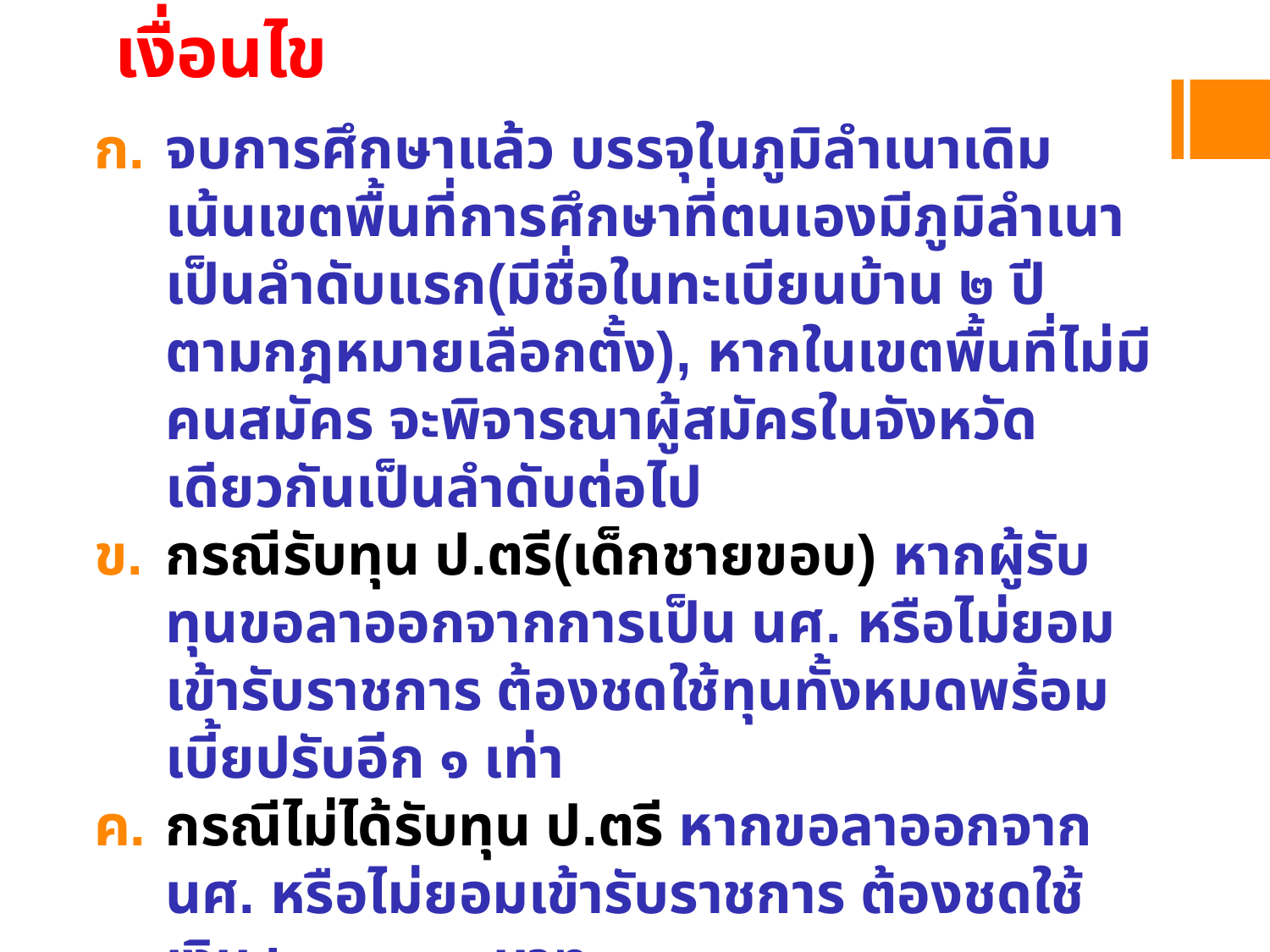

# เงื่อนไข
จบการศึกษาแล้ว บรรจุในภูมิลำเนาเดิม เน้นเขตพื้นที่การศึกษาที่ตนเองมีภูมิลำเนาเป็นลำดับแรก(มีชื่อในทะเบียนบ้าน ๒ ปี ตามกฎหมายเลือกตั้ง), หากในเขตพื้นที่ไม่มีคนสมัคร จะพิจารณาผู้สมัครในจังหวัดเดียวกันเป็นลำดับต่อไป
กรณีรับทุน ป.ตรี(เด็กชายขอบ) หากผู้รับทุนขอลาออกจากการเป็น นศ. หรือไม่ยอมเข้ารับราชการ ต้องชดใช้ทุนทั้งหมดพร้อมเบี้ยปรับอีก ๑ เท่า
กรณีไม่ได้รับทุน ป.ตรี หากขอลาออกจาก นศ. หรือไม่ยอมเข้ารับราชการ ต้องชดใช้เงิน ๒๐๐,๐๐๐ บาท
บรรจุเป็นครูเป็นระยะเวลาไม่ต่ำกว่า ๕ ปี จึงจะมีสิทธิ์ขอย้าย
รับราชการแล้ว ๓ ปี จึงสามารถสอบชิงทุน ป.โทต่างประเทศ ๕๐ ทุน  และทุน ป.โท ในประเทศ ๕๐ ทุน (๑๐ รุ่น ทุนปี ๖๒-๗๑)